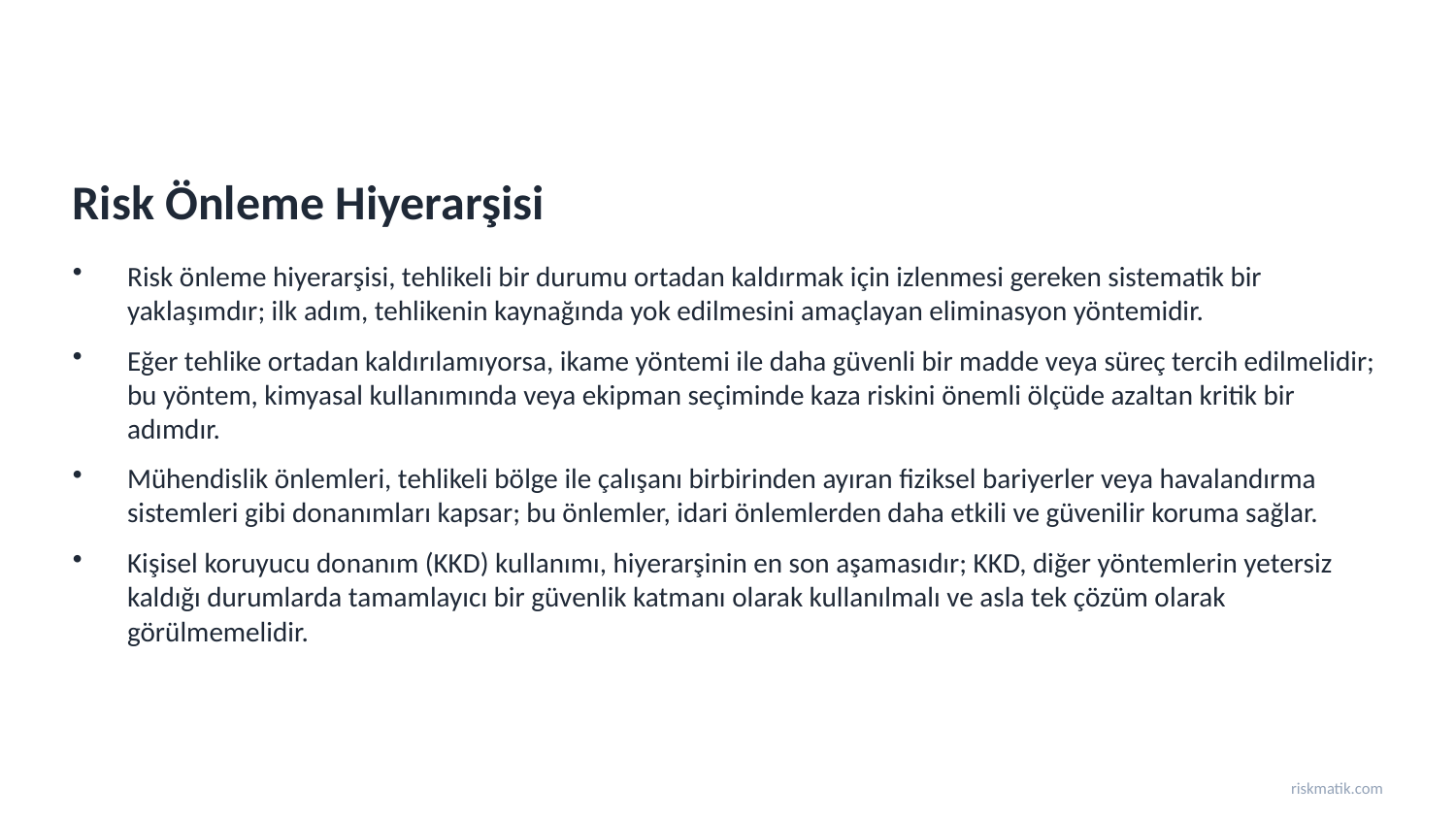

Risk Önleme Hiyerarşisi
Risk önleme hiyerarşisi, tehlikeli bir durumu ortadan kaldırmak için izlenmesi gereken sistematik bir yaklaşımdır; ilk adım, tehlikenin kaynağında yok edilmesini amaçlayan eliminasyon yöntemidir.
Eğer tehlike ortadan kaldırılamıyorsa, ikame yöntemi ile daha güvenli bir madde veya süreç tercih edilmelidir; bu yöntem, kimyasal kullanımında veya ekipman seçiminde kaza riskini önemli ölçüde azaltan kritik bir adımdır.
Mühendislik önlemleri, tehlikeli bölge ile çalışanı birbirinden ayıran fiziksel bariyerler veya havalandırma sistemleri gibi donanımları kapsar; bu önlemler, idari önlemlerden daha etkili ve güvenilir koruma sağlar.
Kişisel koruyucu donanım (KKD) kullanımı, hiyerarşinin en son aşamasıdır; KKD, diğer yöntemlerin yetersiz kaldığı durumlarda tamamlayıcı bir güvenlik katmanı olarak kullanılmalı ve asla tek çözüm olarak görülmemelidir.
riskmatik.com